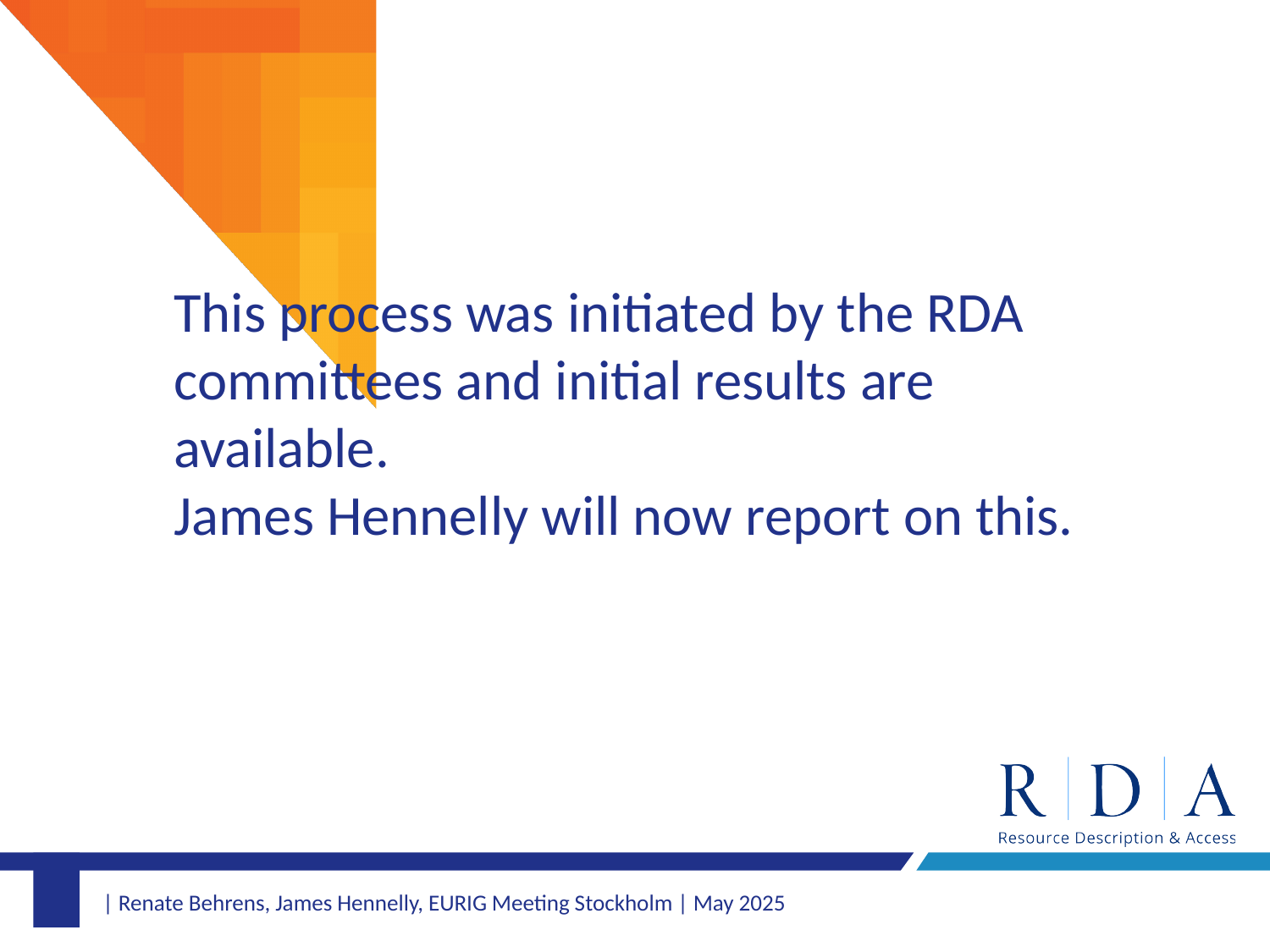

# This process was initiated by the RDA committees and initial results are available. James Hennelly will now report on this.
| Renate Behrens, James Hennelly, EURIG Meeting Stockholm | May 2025